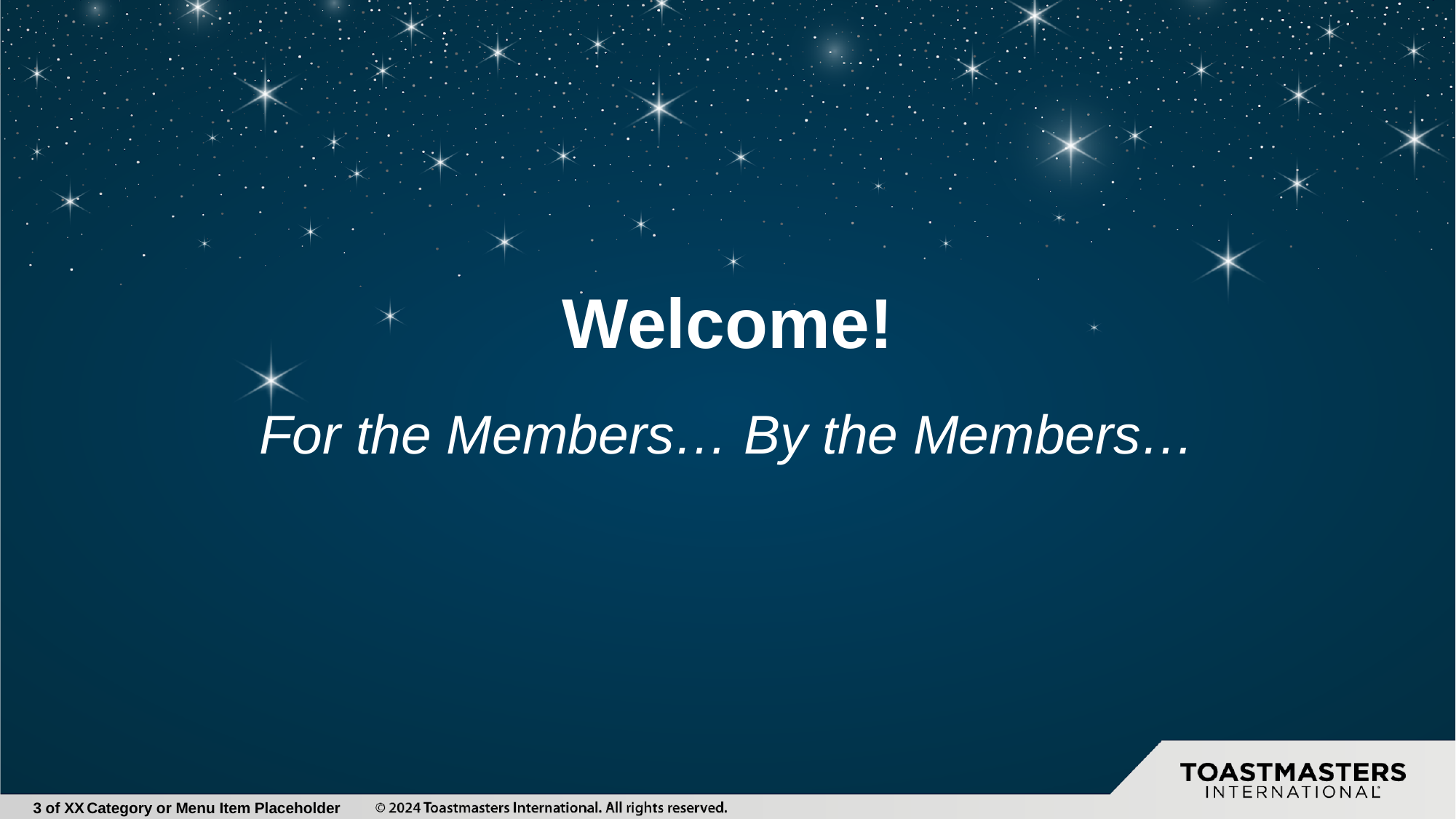

# Welcome!
For the Members… By the Members…
3 of XX
Category or Menu Item Placeholder